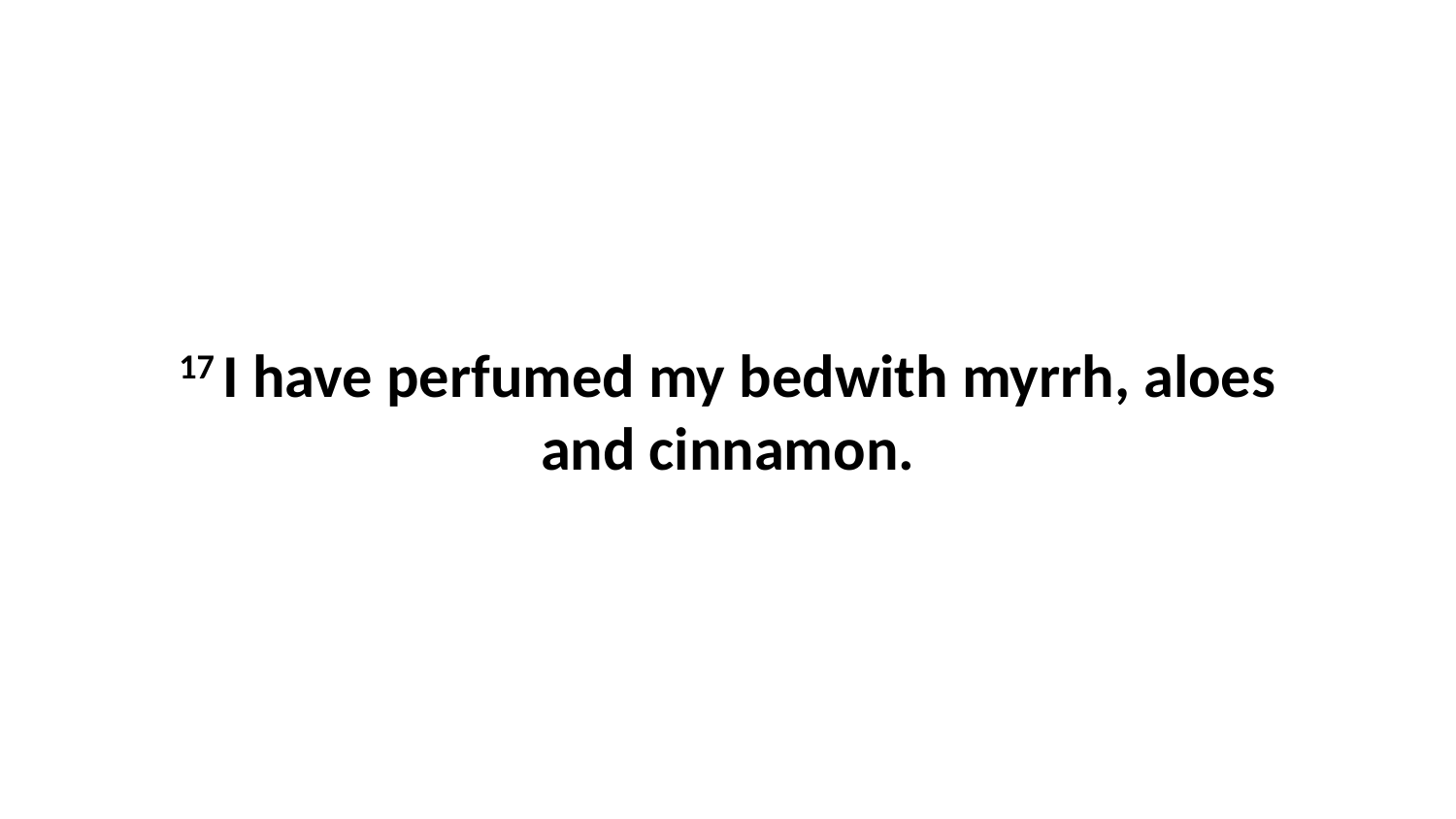

17 I have perfumed my bedwith myrrh, aloes and cinnamon.